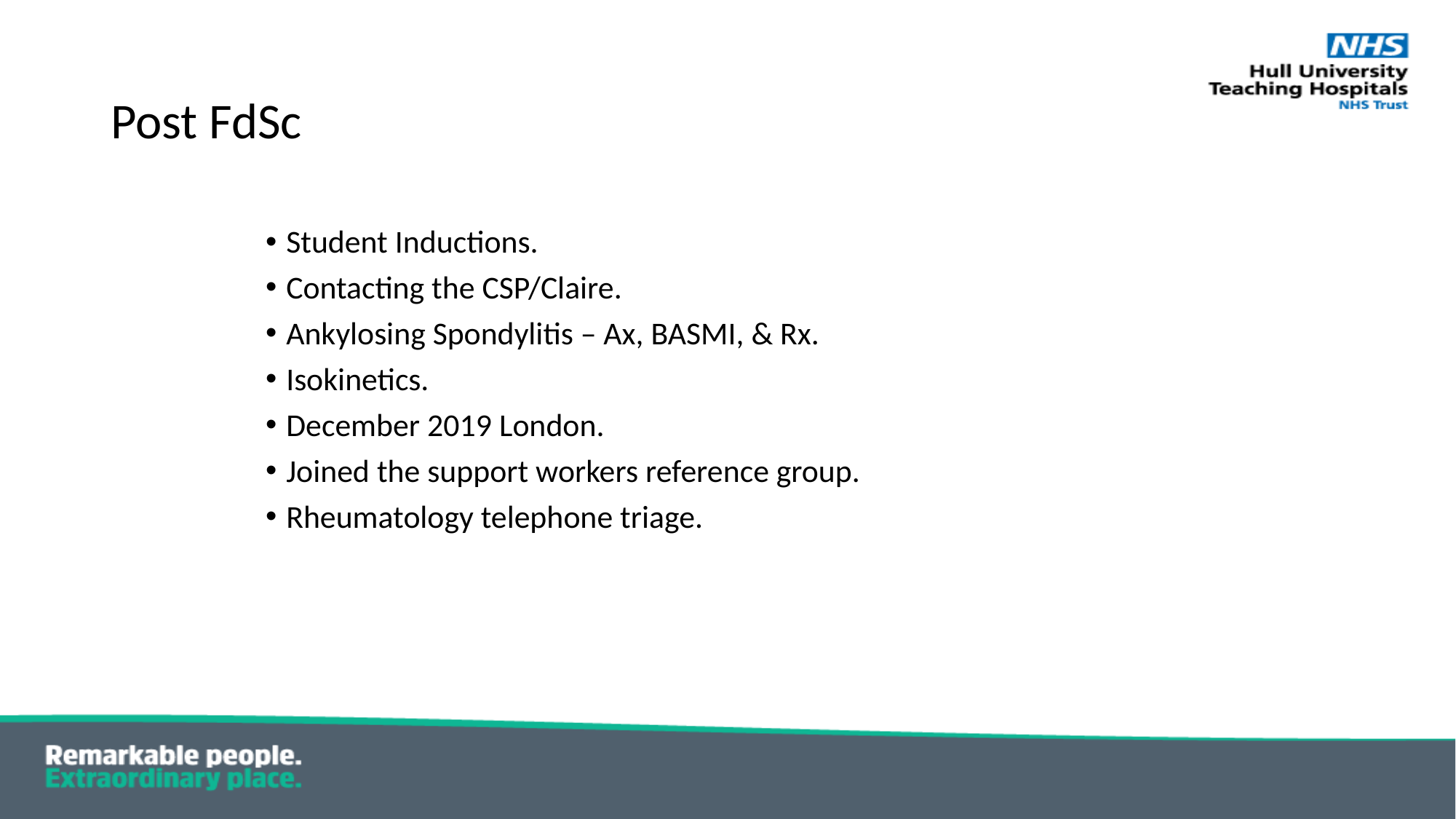

# Post FdSc
Student Inductions.
Contacting the CSP/Claire.
Ankylosing Spondylitis – Ax, BASMI, & Rx.
Isokinetics.
December 2019 London.
Joined the support workers reference group.
Rheumatology telephone triage.